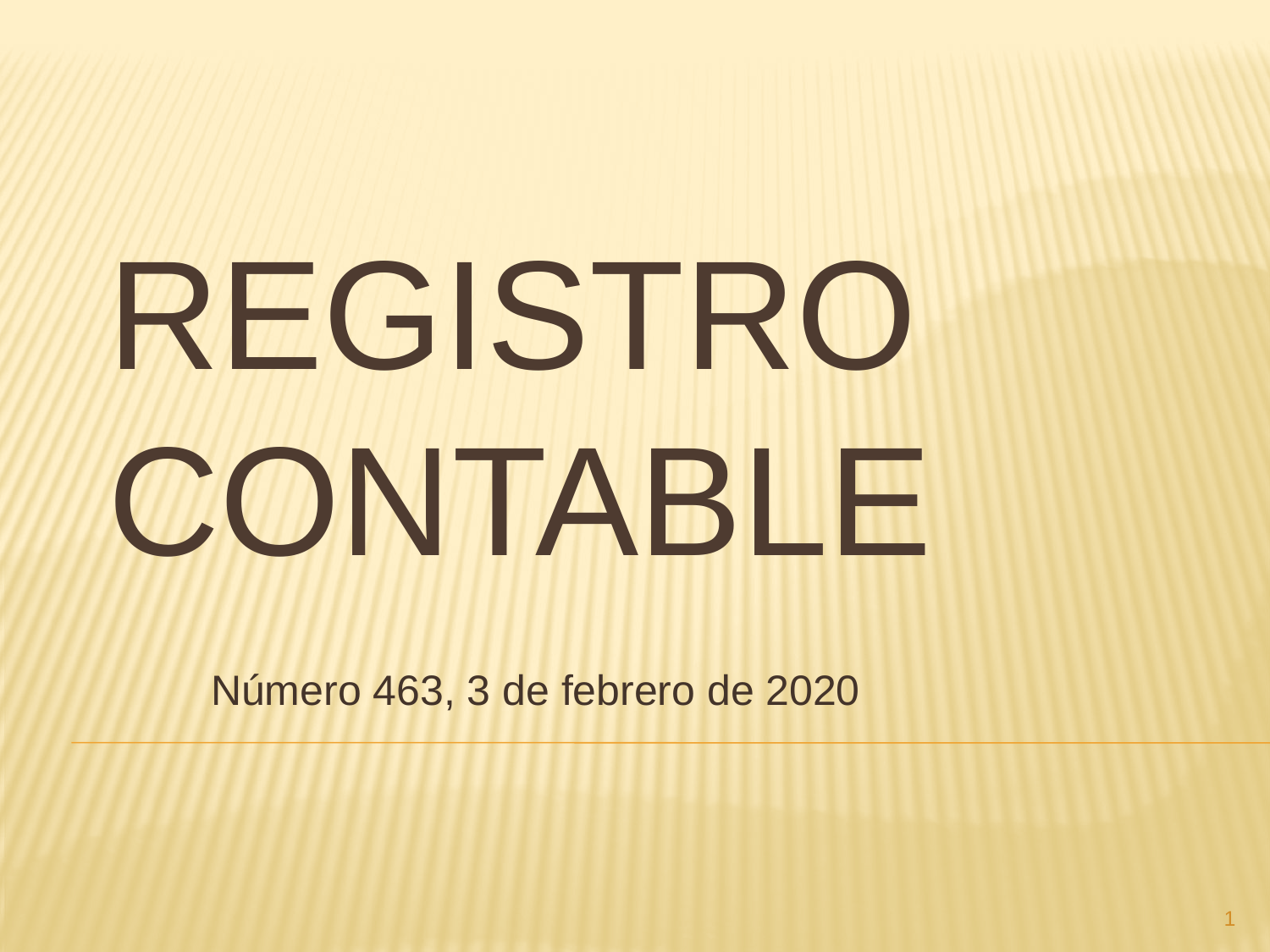

# Registro contable
Número 463, 3 de febrero de 2020
1